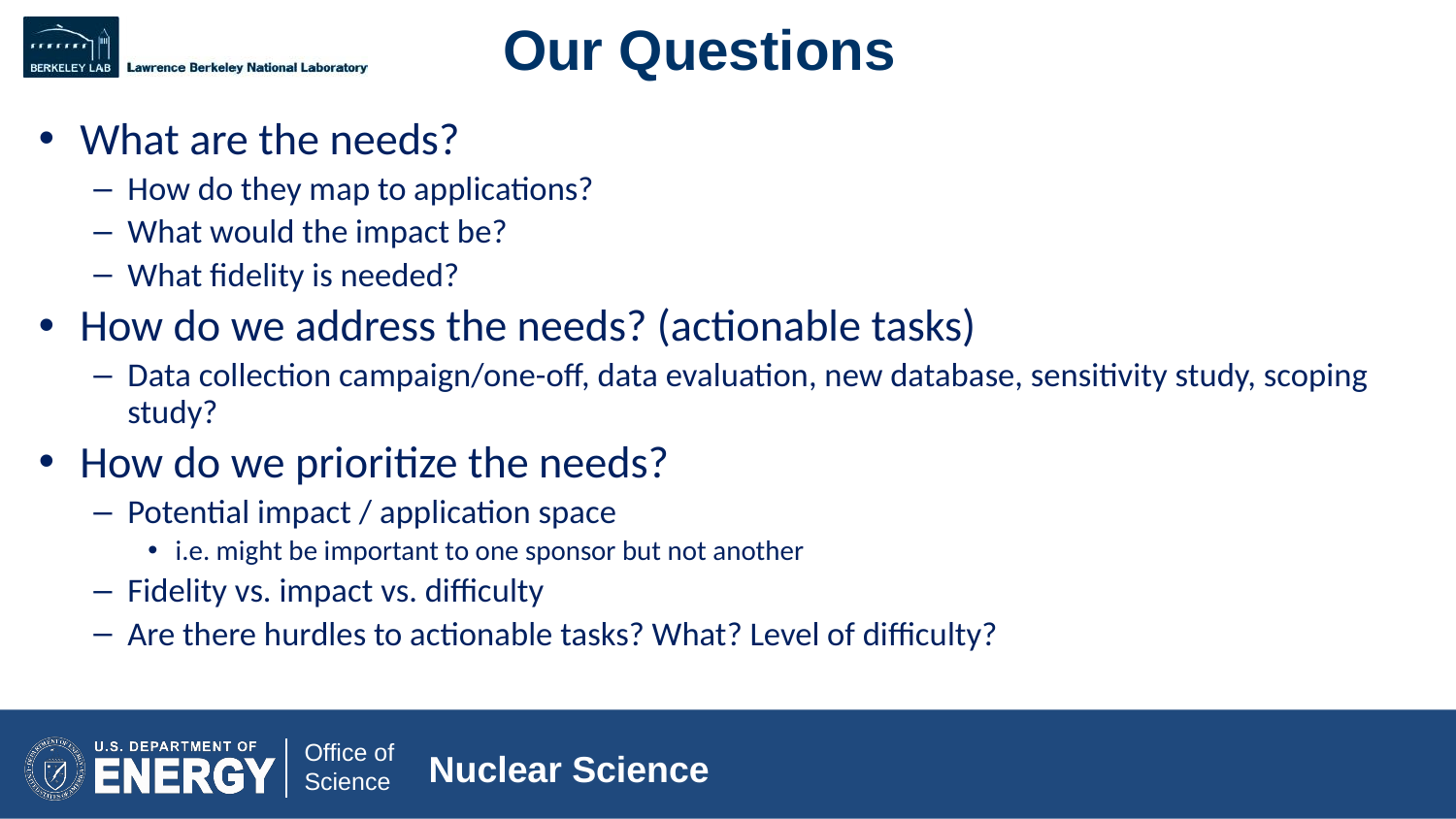

# Our Questions
What are the needs?
How do they map to applications?
What would the impact be?
What fidelity is needed?
How do we address the needs? (actionable tasks)
Data collection campaign/one-off, data evaluation, new database, sensitivity study, scoping study?
How do we prioritize the needs?
Potential impact / application space
i.e. might be important to one sponsor but not another
Fidelity vs. impact vs. difficulty
Are there hurdles to actionable tasks? What? Level of difficulty?